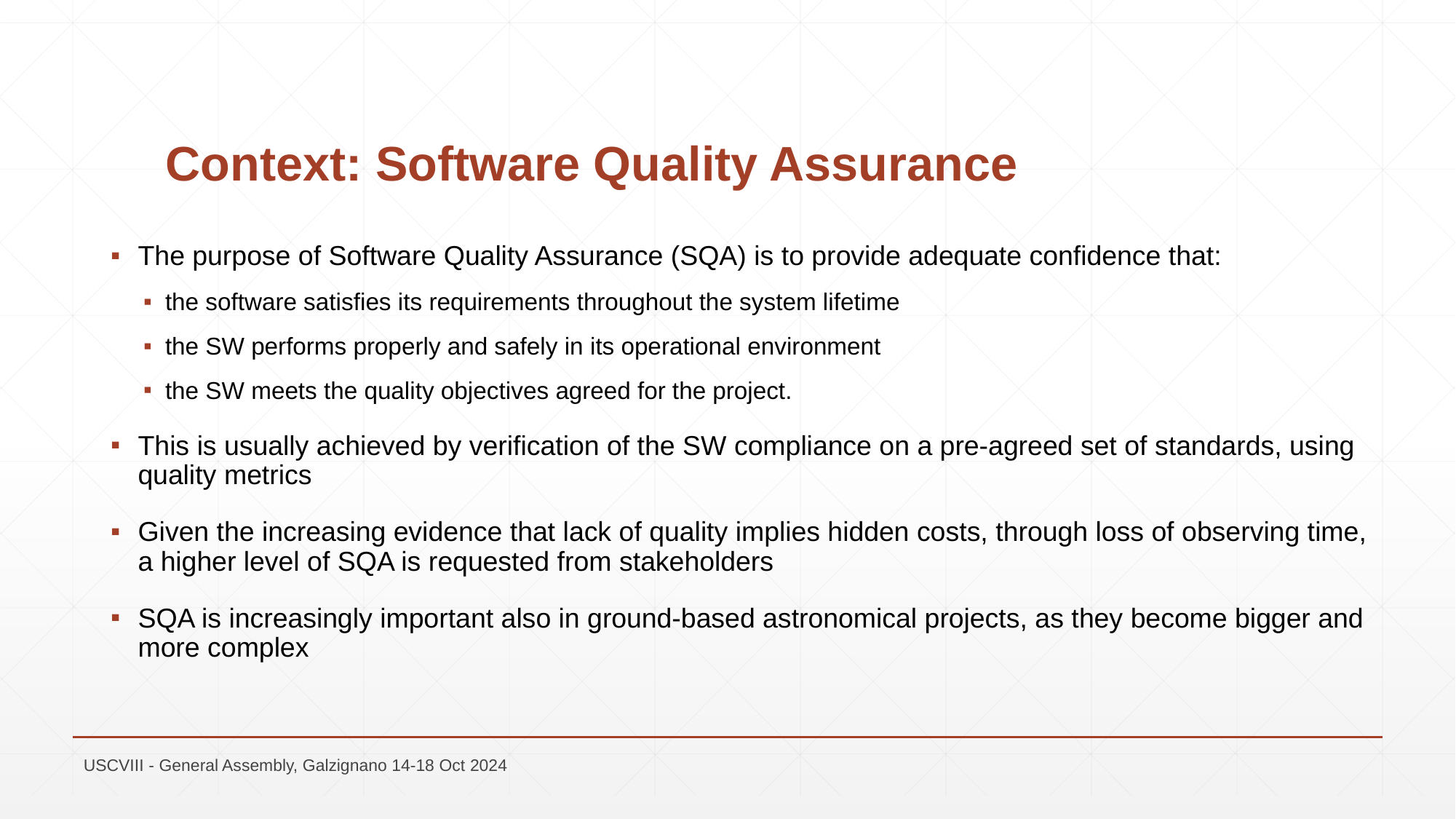

# Context: Software Quality Assurance
The purpose of Software Quality Assurance (SQA) is to provide adequate confidence that:
the software satisfies its requirements throughout the system lifetime
the SW performs properly and safely in its operational environment
the SW meets the quality objectives agreed for the project.
This is usually achieved by verification of the SW compliance on a pre-agreed set of standards, using quality metrics
Given the increasing evidence that lack of quality implies hidden costs, through loss of observing time, a higher level of SQA is requested from stakeholders
SQA is increasingly important also in ground-based astronomical projects, as they become bigger and more complex

USCVIII - General Assembly, Galzignano 14-18 Oct 2024